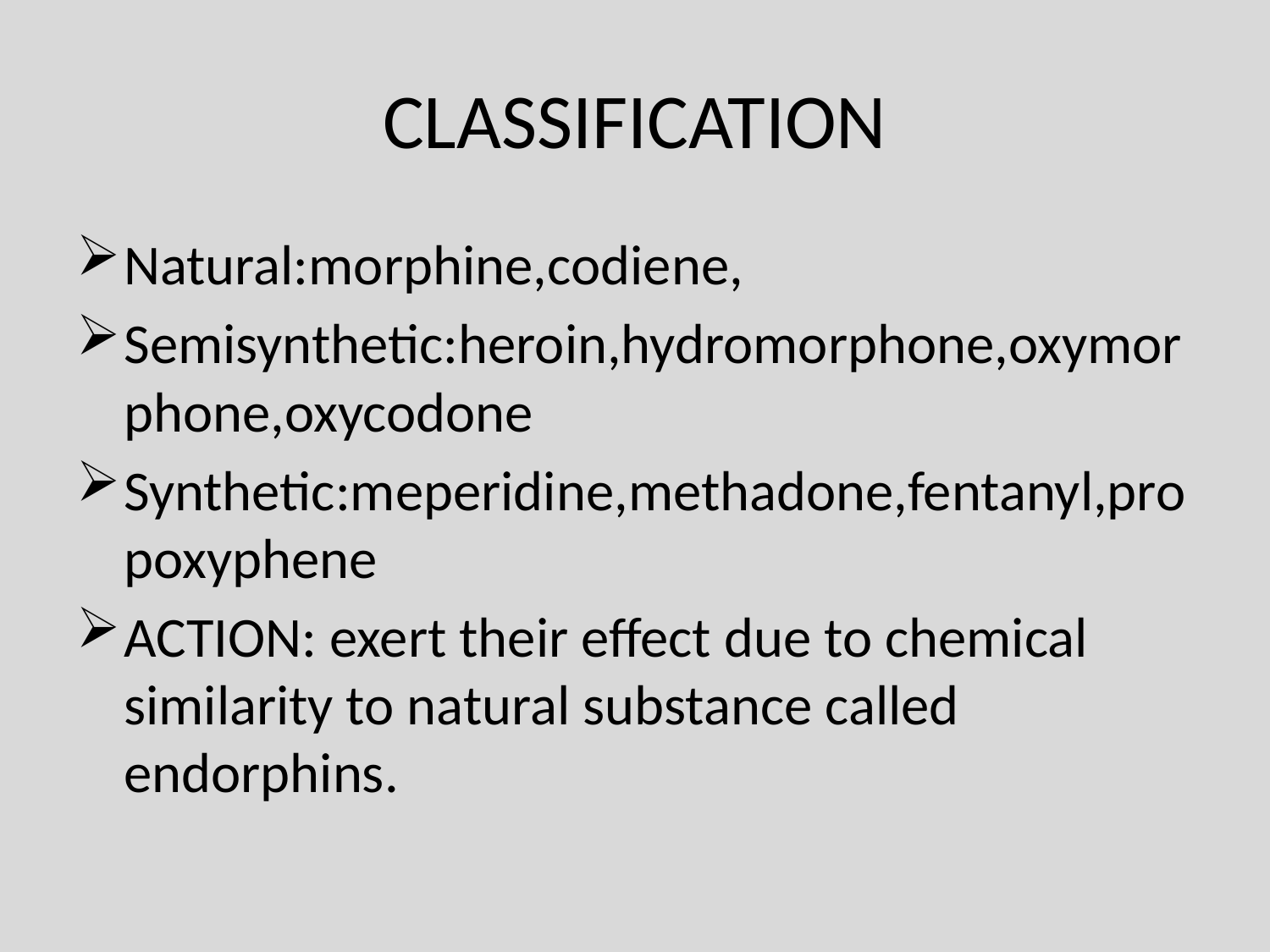

# CLASSIFICATION
Natural:morphine,codiene,
Semisynthetic:heroin,hydromorphone,oxymorphone,oxycodone
Synthetic:meperidine,methadone,fentanyl,propoxyphene
ACTION: exert their effect due to chemical similarity to natural substance called endorphins.